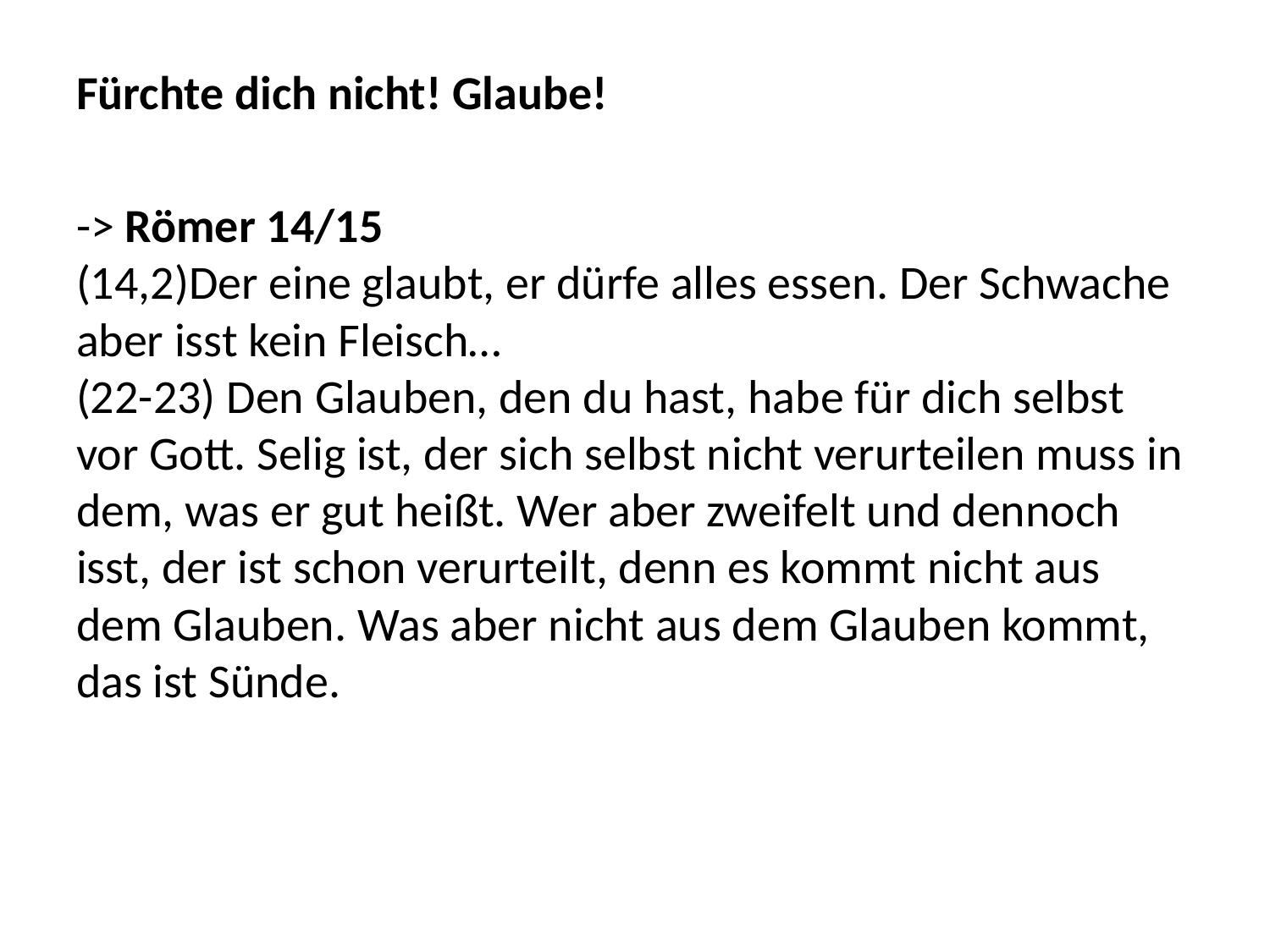

Fürchte dich nicht! Glaube!

-> Römer 14/15
(14,2)Der eine glaubt, er dürfe alles essen. Der Schwache aber isst kein Fleisch…
(22-23) Den Glauben, den du hast, habe für dich selbst vor Gott. Selig ist, der sich selbst nicht verurteilen muss in dem, was er gut heißt. Wer aber zweifelt und dennoch isst, der ist schon verurteilt, denn es kommt nicht aus dem Glauben. Was aber nicht aus dem Glauben kommt, das ist Sünde.